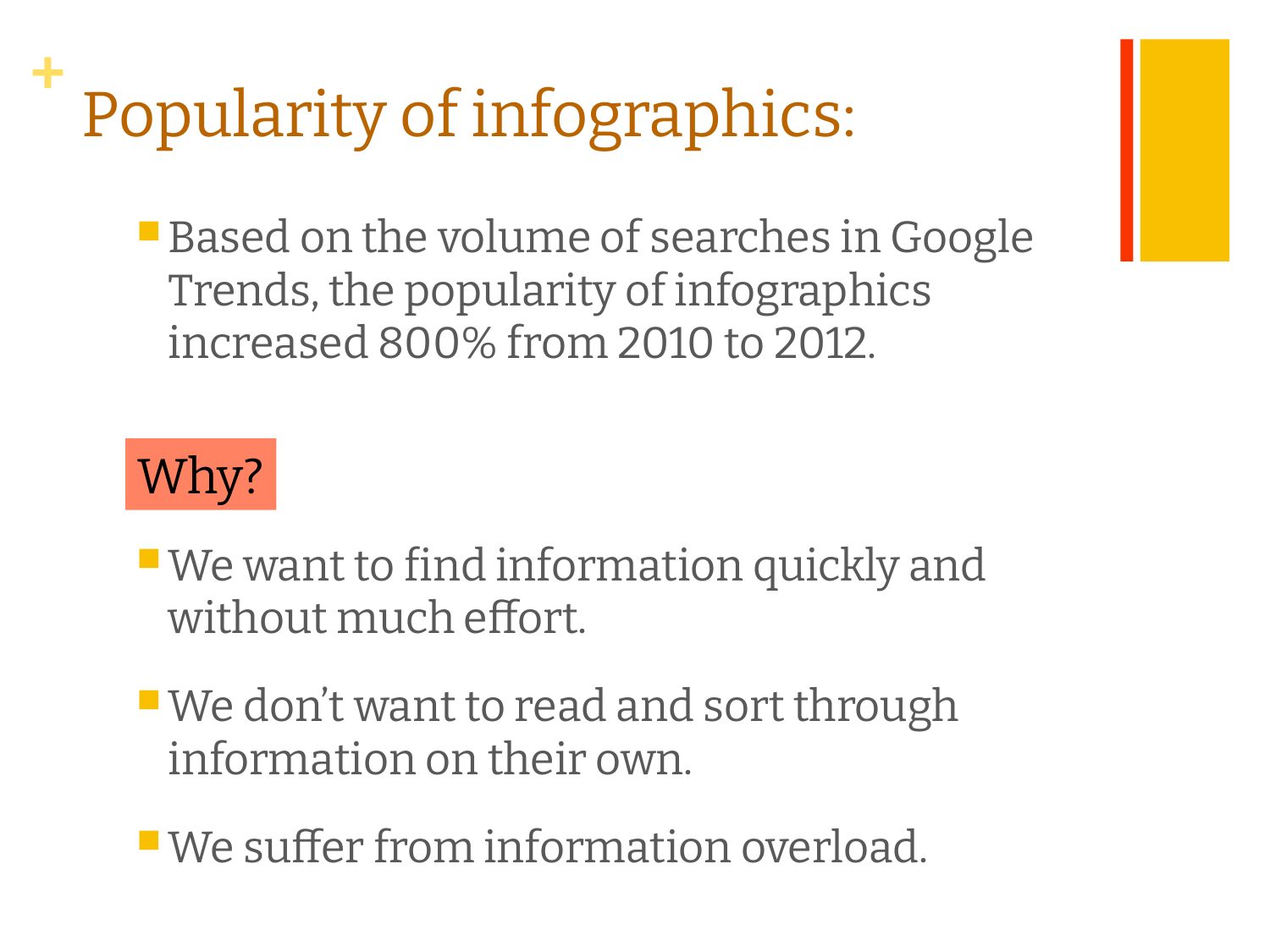

# Popularity of infographics:
Based on the volume of searches in Google Trends, the popularity of infographics increased 800% from 2010 to 2012.

We want to find information quickly and without much effort.
We don’t want to read and sort through information on their own.
We suffer from information overload.

Why?